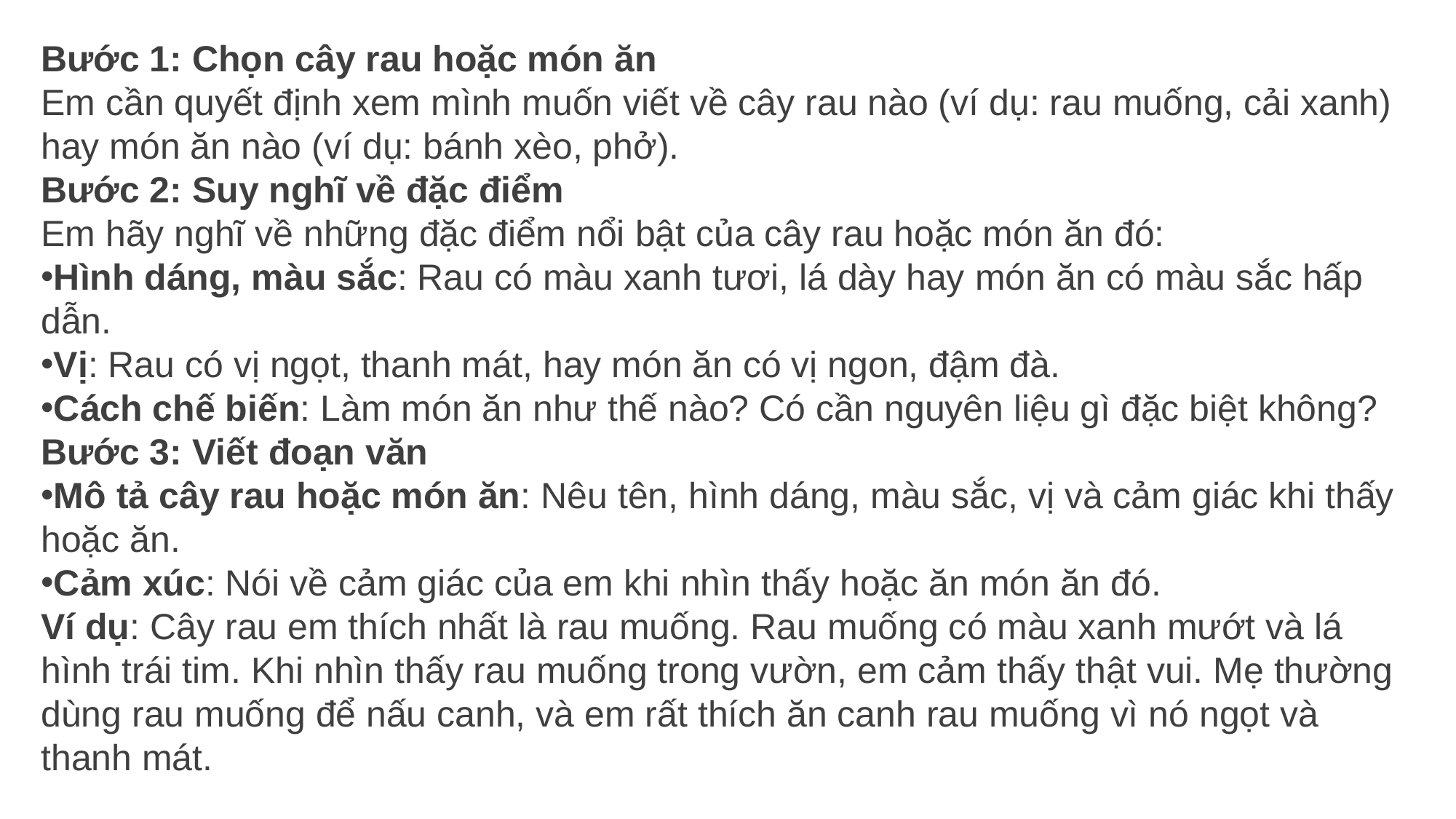

Bước 1: Chọn cây rau hoặc món ăn
Em cần quyết định xem mình muốn viết về cây rau nào (ví dụ: rau muống, cải xanh) hay món ăn nào (ví dụ: bánh xèo, phở).
Bước 2: Suy nghĩ về đặc điểm
Em hãy nghĩ về những đặc điểm nổi bật của cây rau hoặc món ăn đó:
Hình dáng, màu sắc: Rau có màu xanh tươi, lá dày hay món ăn có màu sắc hấp dẫn.
Vị: Rau có vị ngọt, thanh mát, hay món ăn có vị ngon, đậm đà.
Cách chế biến: Làm món ăn như thế nào? Có cần nguyên liệu gì đặc biệt không?
Bước 3: Viết đoạn văn
Mô tả cây rau hoặc món ăn: Nêu tên, hình dáng, màu sắc, vị và cảm giác khi thấy hoặc ăn.
Cảm xúc: Nói về cảm giác của em khi nhìn thấy hoặc ăn món ăn đó.
Ví dụ: Cây rau em thích nhất là rau muống. Rau muống có màu xanh mướt và lá hình trái tim. Khi nhìn thấy rau muống trong vườn, em cảm thấy thật vui. Mẹ thường dùng rau muống để nấu canh, và em rất thích ăn canh rau muống vì nó ngọt và thanh mát.